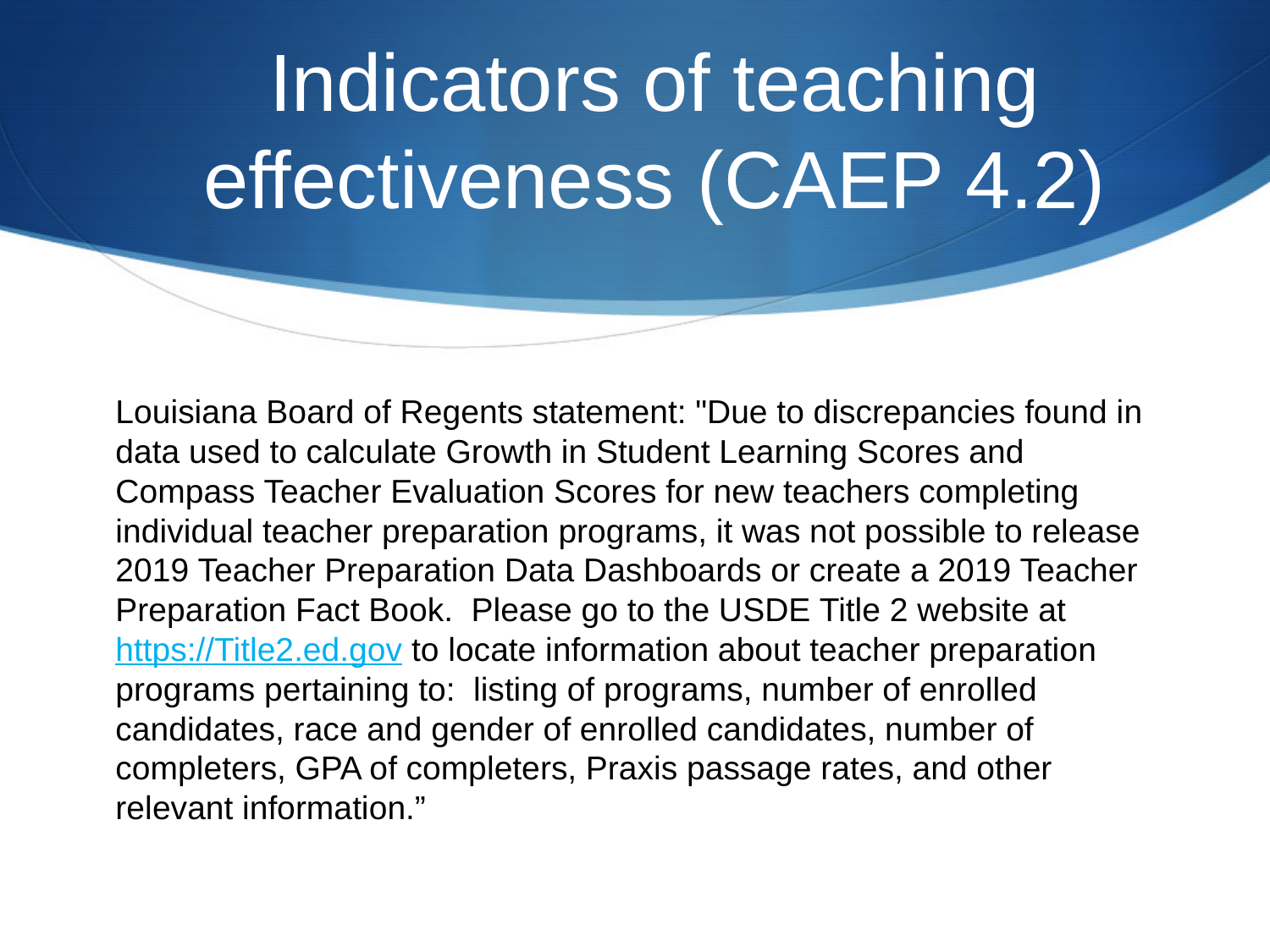

# Indicators of teaching effectiveness (CAEP 4.2)
Louisiana Board of Regents statement: "Due to discrepancies found in data used to calculate Growth in Student Learning Scores and Compass Teacher Evaluation Scores for new teachers completing individual teacher preparation programs, it was not possible to release 2019 Teacher Preparation Data Dashboards or create a 2019 Teacher Preparation Fact Book.  Please go to the USDE Title 2 website at https://Title2.ed.gov to locate information about teacher preparation programs pertaining to:  listing of programs, number of enrolled candidates, race and gender of enrolled candidates, number of completers, GPA of completers, Praxis passage rates, and other relevant information.”